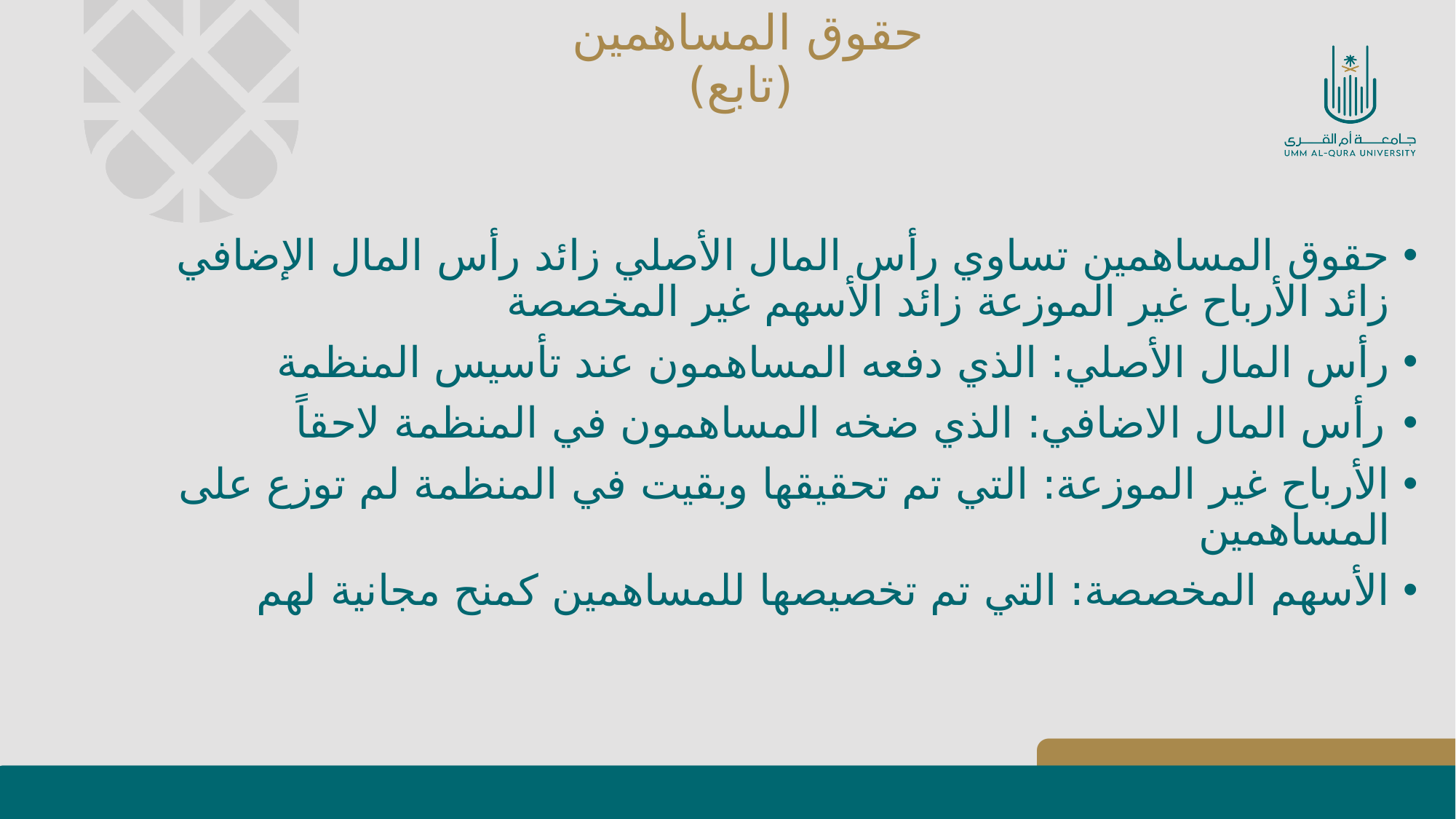

# حقوق المساهمين (تابع)
حقوق المساهمين تساوي رأس المال الأصلي زائد رأس المال الإضافي زائد الأرباح غير الموزعة زائد الأسهم غير المخصصة
رأس المال الأصلي: الذي دفعه المساهمون عند تأسيس المنظمة
رأس المال الاضافي: الذي ضخه المساهمون في المنظمة لاحقاً
الأرباح غير الموزعة: التي تم تحقيقها وبقيت في المنظمة لم توزع على المساهمين
الأسهم المخصصة: التي تم تخصيصها للمساهمين كمنح مجانية لهم